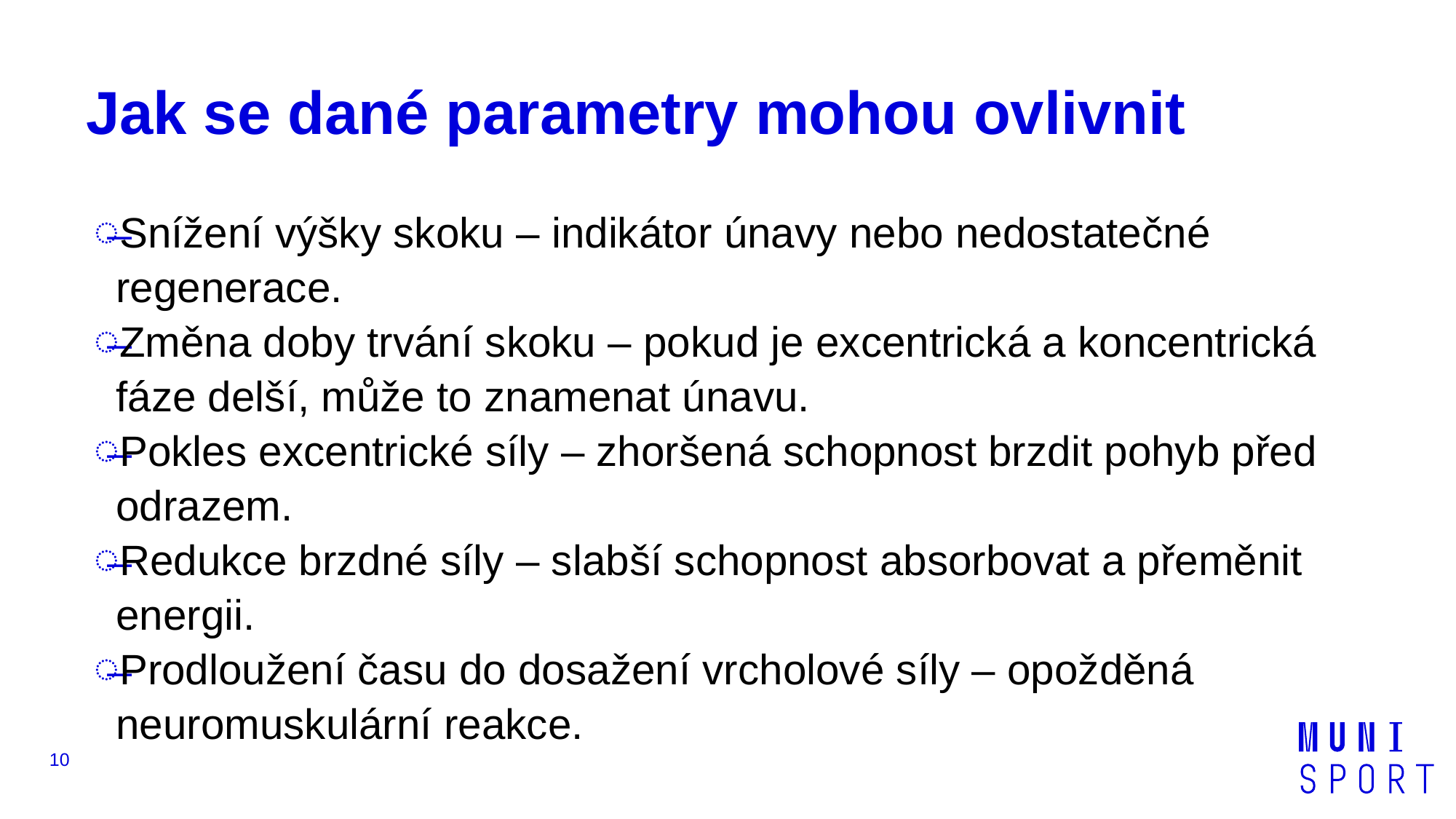

# Jak se dané parametry mohou ovlivnit
Snížení výšky skoku – indikátor únavy nebo nedostatečné regenerace.
Změna doby trvání skoku – pokud je excentrická a koncentrická fáze delší, může to znamenat únavu.
Pokles excentrické síly – zhoršená schopnost brzdit pohyb před odrazem.
Redukce brzdné síly – slabší schopnost absorbovat a přeměnit energii.
Prodloužení času do dosažení vrcholové síly – opožděná neuromuskulární reakce.
10